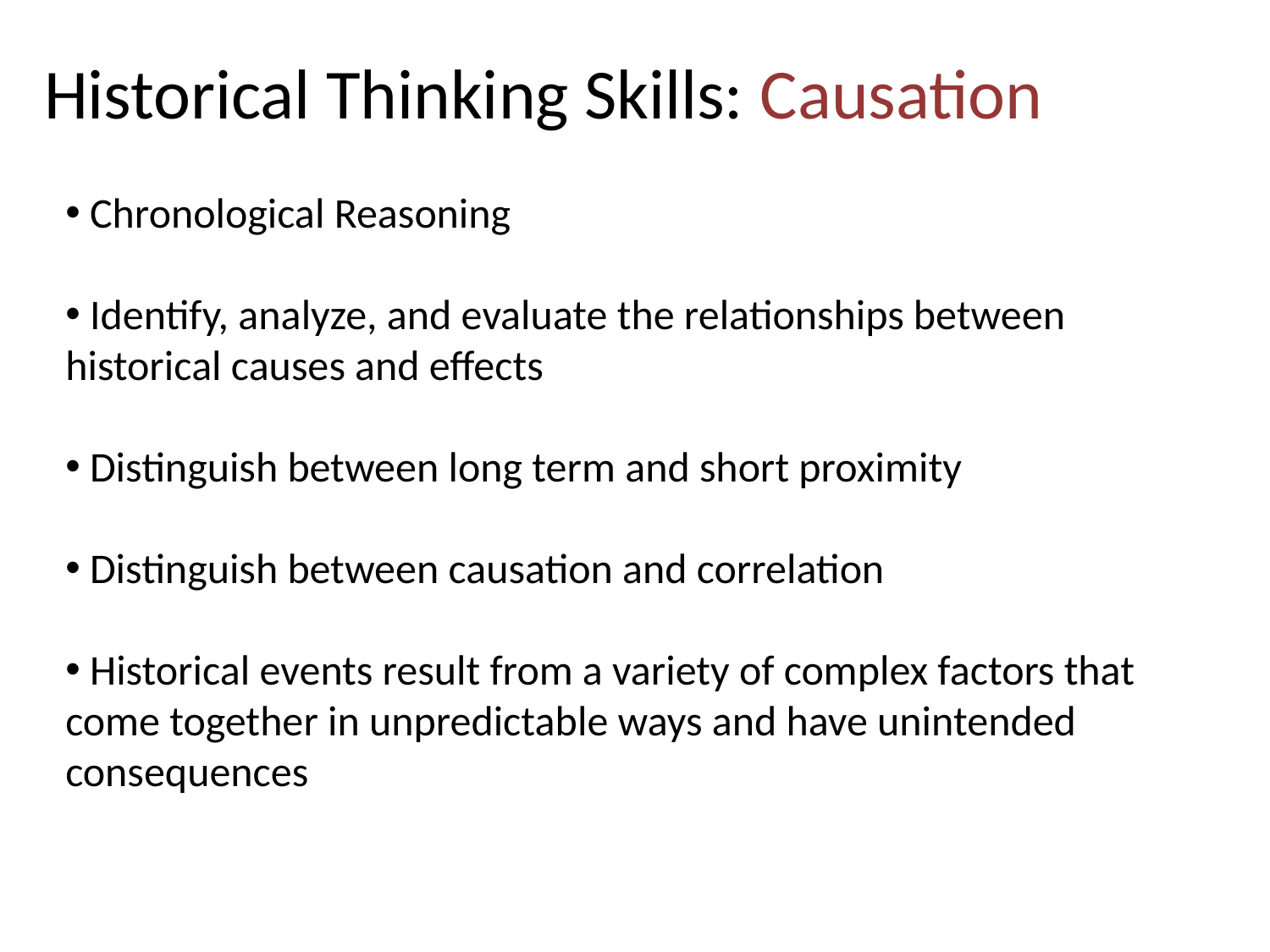

Historical Thinking Skills: Causation
 Chronological Reasoning

 Identify, analyze, and evaluate the relationships between historical causes and effects

 Distinguish between long term and short proximity

 Distinguish between causation and correlation

 Historical events result from a variety of complex factors that come together in unpredictable ways and have unintended consequences